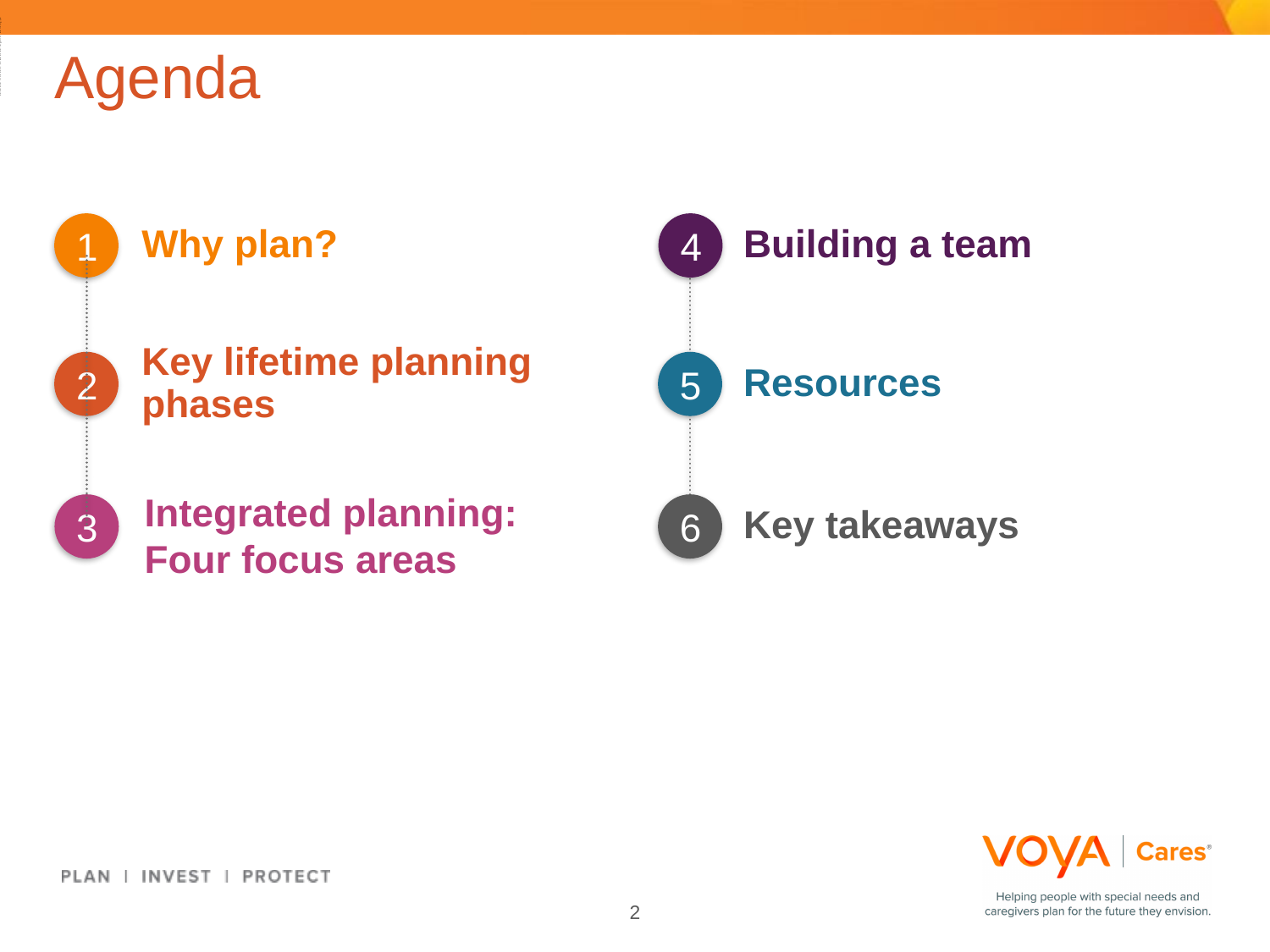

ADMASTER-STAMP!20190814-925419-2793995
# Agenda
1
4
Why plan?
Building a team
2
5
Resources
Key lifetime planning phases
Integrated planning:
Four focus areas
3
6
Key takeaways